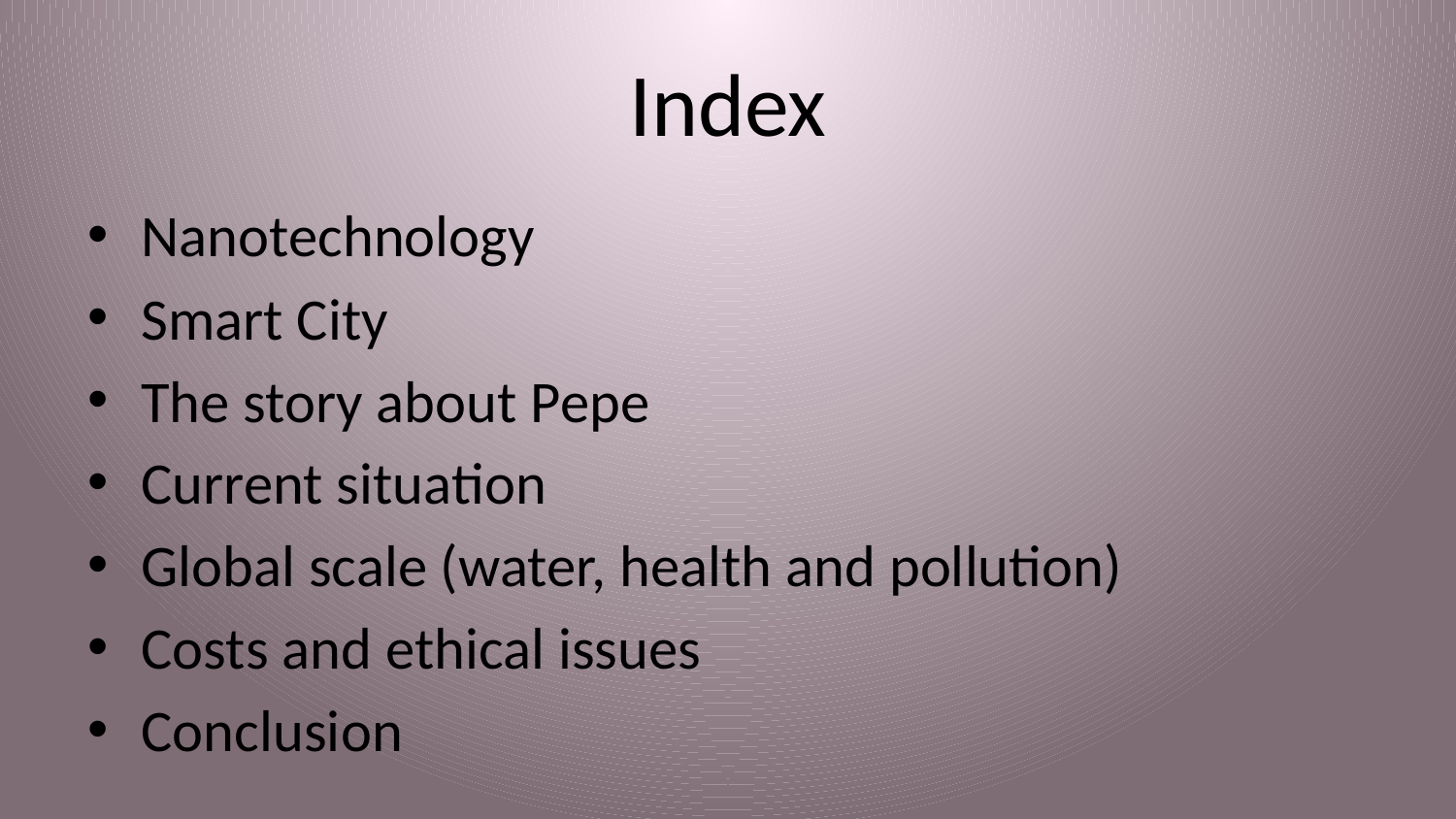

# Index
Nanotechnology
Smart City
The story about Pepe
Current situation
Global scale (water, health and pollution)
Costs and ethical issues
Conclusion